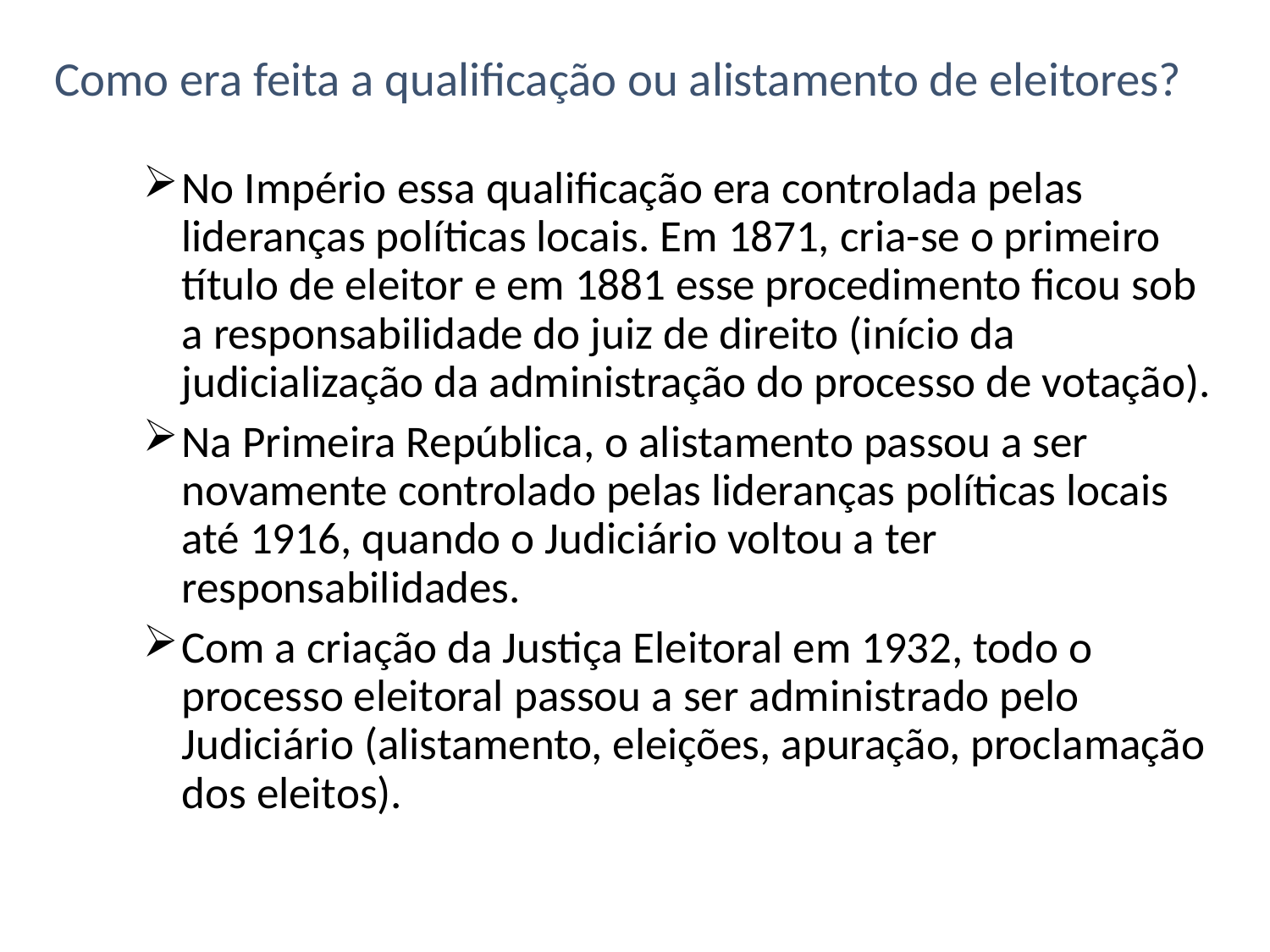

# Como era feita a qualificação ou alistamento de eleitores?
No Império essa qualificação era controlada pelas lideranças políticas locais. Em 1871, cria-se o primeiro título de eleitor e em 1881 esse procedimento ficou sob a responsabilidade do juiz de direito (início da judicialização da administração do processo de votação).
Na Primeira República, o alistamento passou a ser novamente controlado pelas lideranças políticas locais até 1916, quando o Judiciário voltou a ter responsabilidades.
Com a criação da Justiça Eleitoral em 1932, todo o processo eleitoral passou a ser administrado pelo Judiciário (alistamento, eleições, apuração, proclamação dos eleitos).